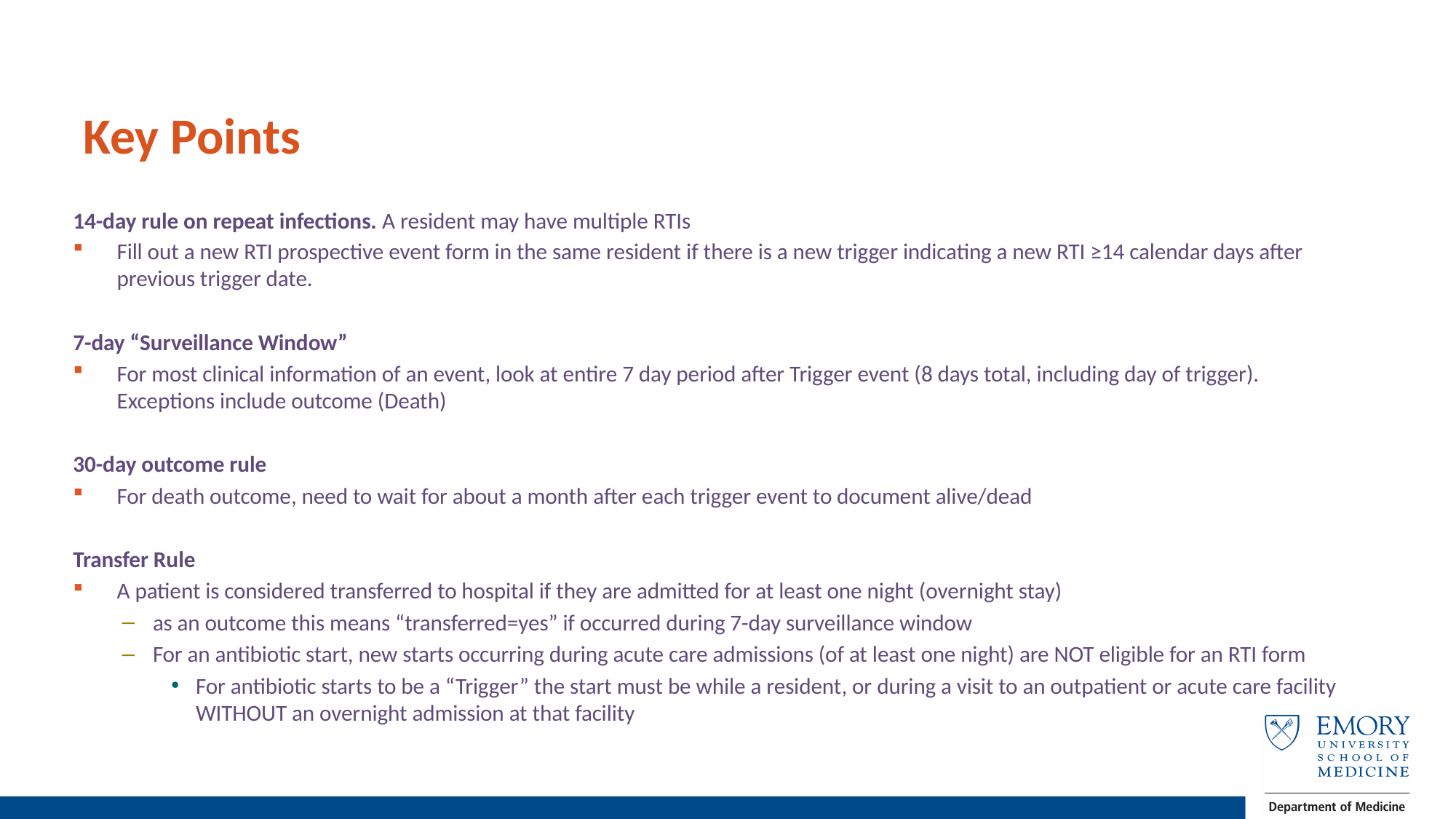

# Key Points

14-day rule on repeat infections. A resident may have multiple RTIs
Fill out a new RTI prospective event form in the same resident if there is a new trigger indicating a new RTI ≥14 calendar days after previous trigger date.

7-day “Surveillance Window”
For most clinical information of an event, look at entire 7 day period after Trigger event (8 days total, including day of trigger). Exceptions include outcome (Death)

30-day outcome rule
For death outcome, need to wait for about a month after each trigger event to document alive/dead

Transfer Rule
A patient is considered transferred to hospital if they are admitted for at least one night (overnight stay)
as an outcome this means “transferred=yes” if occurred during 7-day surveillance window
For an antibiotic start, new starts occurring during acute care admissions (of at least one night) are NOT eligible for an RTI form
For antibiotic starts to be a “Trigger” the start must be while a resident, or during a visit to an outpatient or acute care facility WITHOUT an overnight admission at that facility